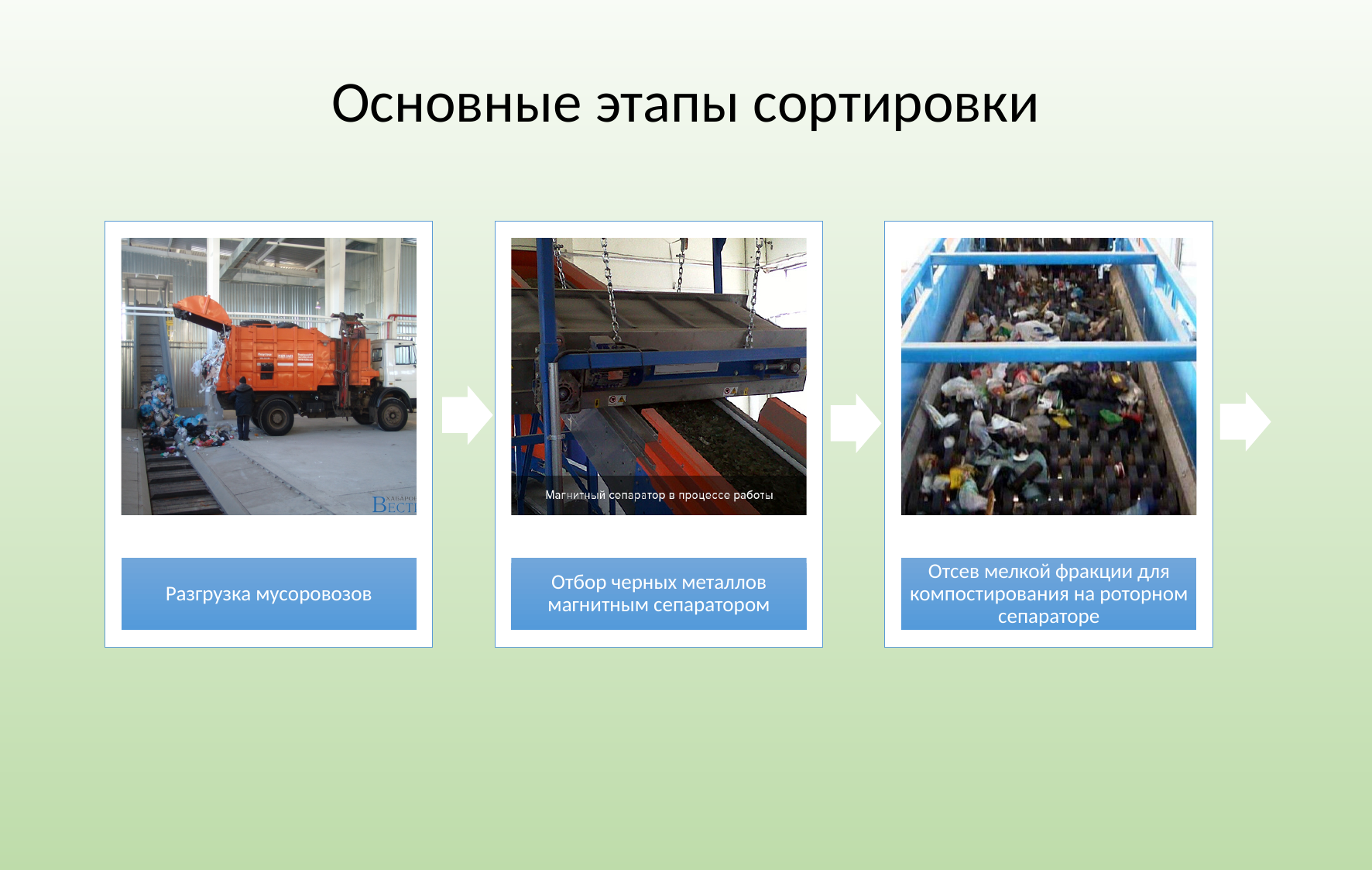

# Основные этапы сортировки

Разгрузка мусоровозов
Отбор черных металлов магнитным сепаратором
Отсев мелкой фракции для компостирования на роторном сепараторе